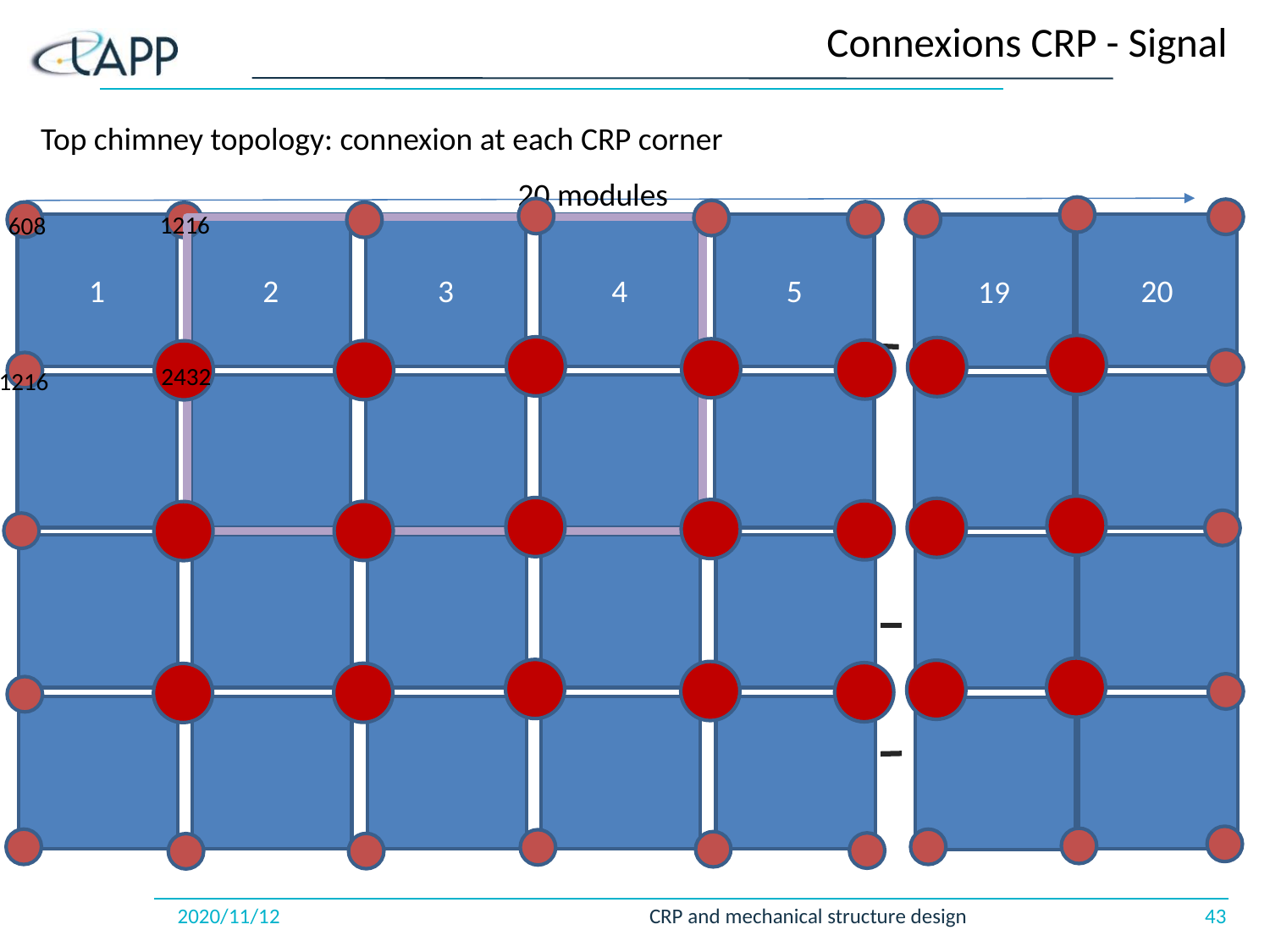

Connexions CRP - Signal
Top chimney topology: connexion at each CRP corner
20 modules

1216

2432

608
1
2
3
4
5
20
19

1216

2020/11/12
CRP and mechanical structure design
43